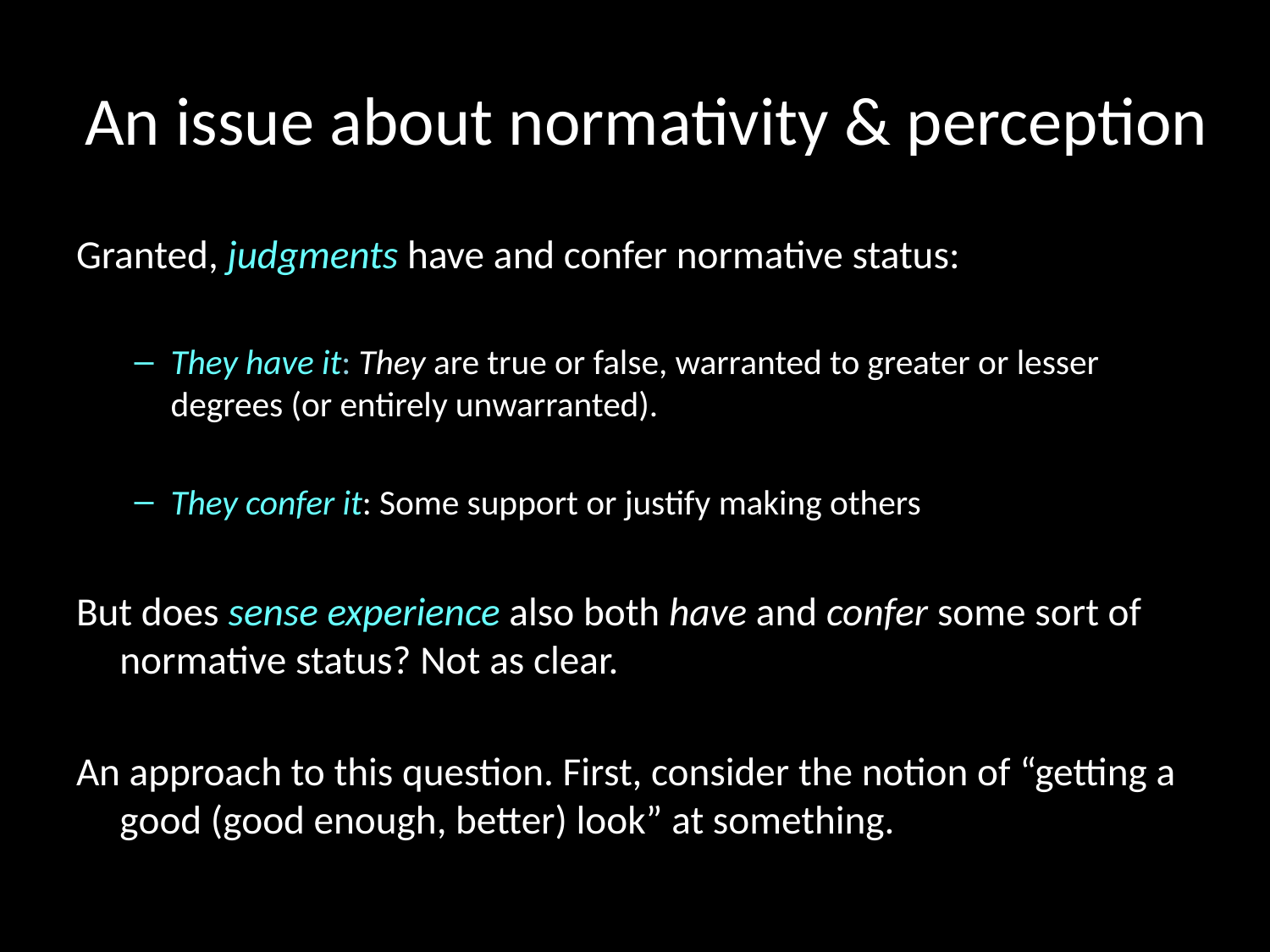

# An issue about normativity & perception
Granted, judgments have and confer normative status:

They have it: They are true or false, warranted to greater or lesser degrees (or entirely unwarranted).

They confer it: Some support or justify making others

But does sense experience also both have and confer some sort of normative status? Not as clear.

An approach to this question. First, consider the notion of “getting a good (good enough, better) look” at something.